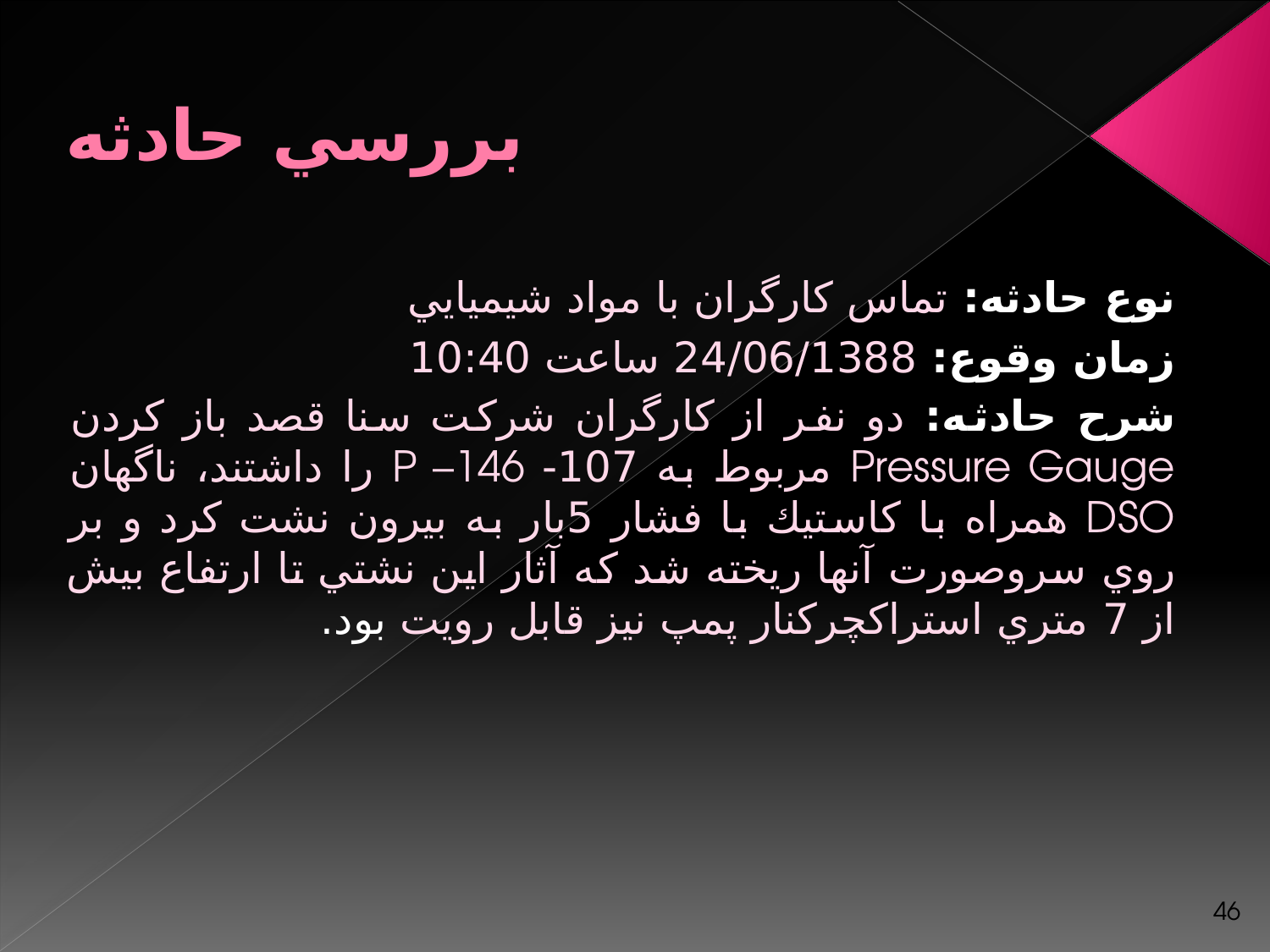

# بررسي حادثه
نوع حادثه: تماس كارگران با مواد شيميايي
زمان وقوع: 24/06/1388 ساعت 10:40
شرح حادثه: دو نفر از كارگران شركت سنا قصد باز كردن Pressure Gauge مربوط به 107- P –146 را داشتند، ناگهان DSO همراه با كاستيك با فشار 5بار به بيرون نشت كرد و بر روي سروصورت آنها ريخته شد كه آثار اين نشتي تا ارتفاع بيش از 7 متري استراكچركنار پمپ نيز قابل رويت بود.
46